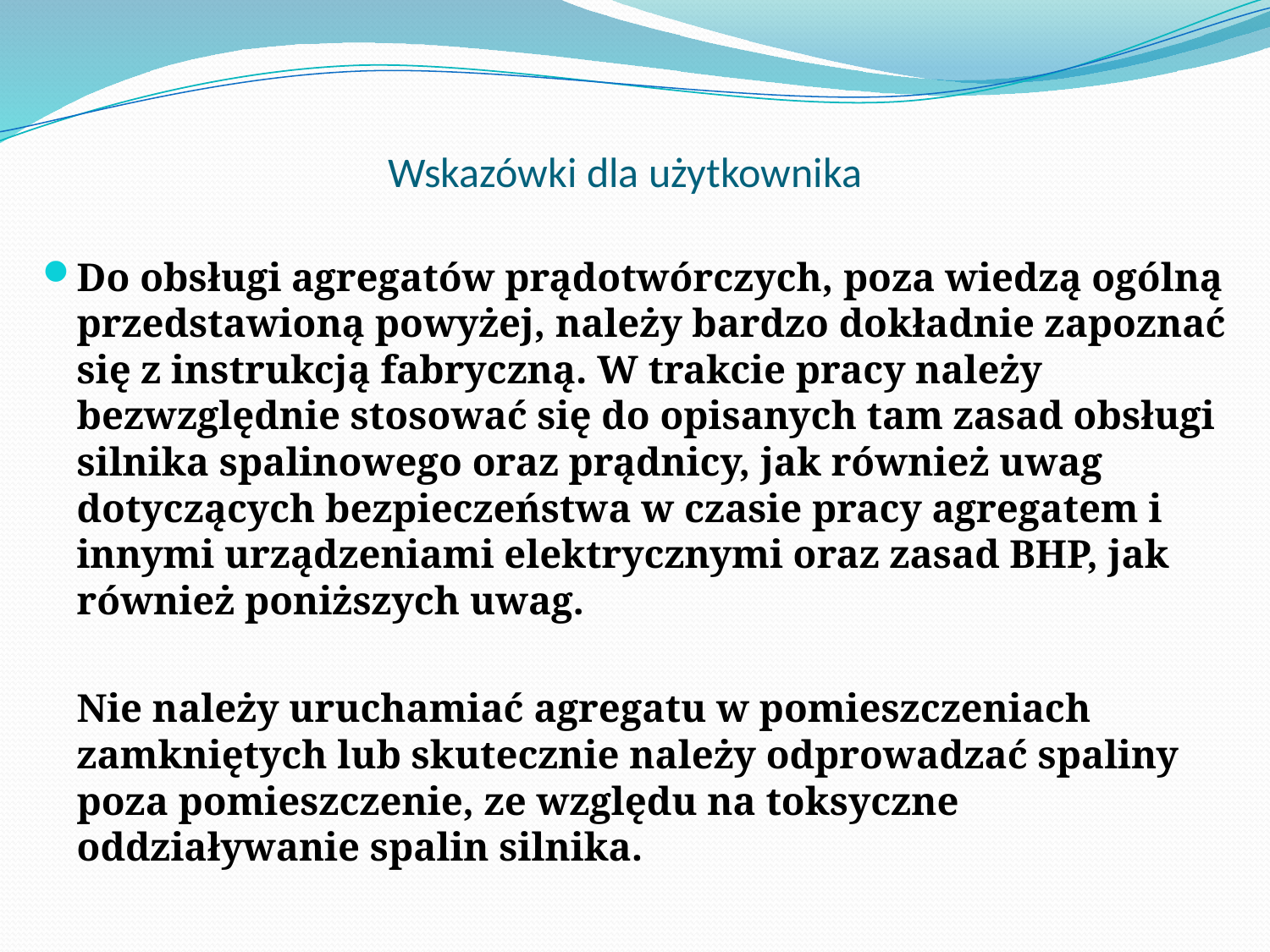

# Wskazówki dla użytkownika
Do obsługi agregatów prądotwórczych, poza wiedzą ogólną przedstawioną powyżej, należy bardzo dokładnie zapoznać się z instrukcją fabryczną. W trakcie pracy należy bezwzględnie stosować się do opisanych tam zasad obsługi silnika spalinowego oraz prądnicy, jak również uwag dotyczących bezpieczeństwa w czasie pracy agregatem i innymi urządzeniami elektrycznymi oraz zasad BHP, jak również poniższych uwag.

	Nie należy uruchamiać agregatu w pomieszczeniach zamkniętych lub skutecznie należy odprowadzać spaliny poza pomieszczenie, ze względu na toksyczne oddziaływanie spalin silnika.